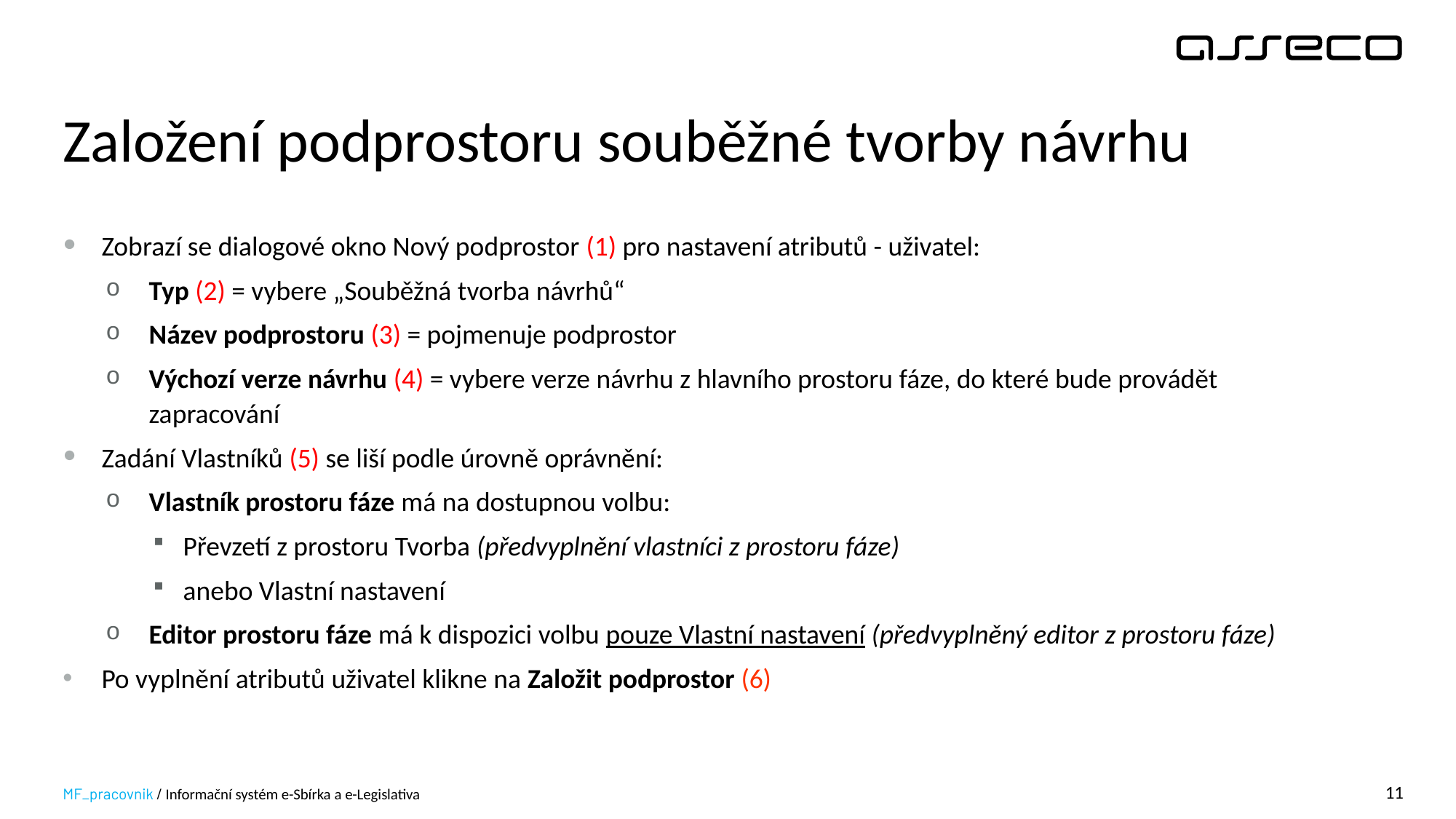

# Založení podprostoru souběžné tvorby návrhu

Zobrazí se dialogové okno Nový podprostor (1) pro nastavení atributů - uživatel:
Typ (2) = vybere „Souběžná tvorba návrhů“
Název podprostoru (3) = pojmenuje podprostor
Výchozí verze návrhu (4) = vybere verze návrhu z hlavního prostoru fáze, do které bude provádět zapracování
Zadání Vlastníků (5) se liší podle úrovně oprávnění:
Vlastník prostoru fáze má na dostupnou volbu:
Převzetí z prostoru Tvorba (předvyplnění vlastníci z prostoru fáze)
anebo Vlastní nastavení
Editor prostoru fáze má k dispozici volbu pouze Vlastní nastavení (předvyplněný editor z prostoru fáze)
Po vyplnění atributů uživatel klikne na Založit podprostor (6)

MF_pracovnik / Informační systém e-Sbírka a e-Legislativa
11